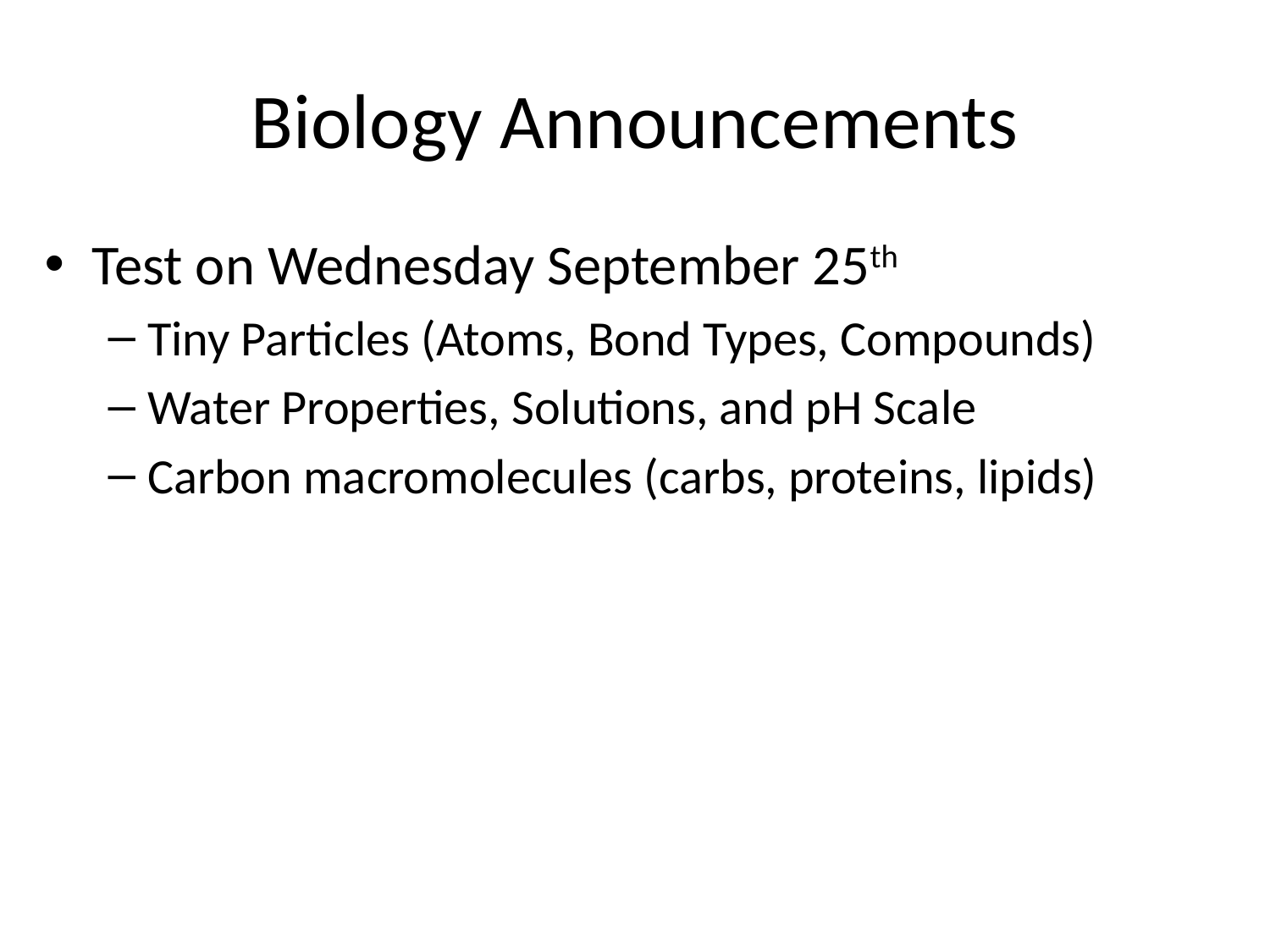

# Biology Announcements
Test on Wednesday September 25th
Tiny Particles (Atoms, Bond Types, Compounds)
Water Properties, Solutions, and pH Scale
Carbon macromolecules (carbs, proteins, lipids)